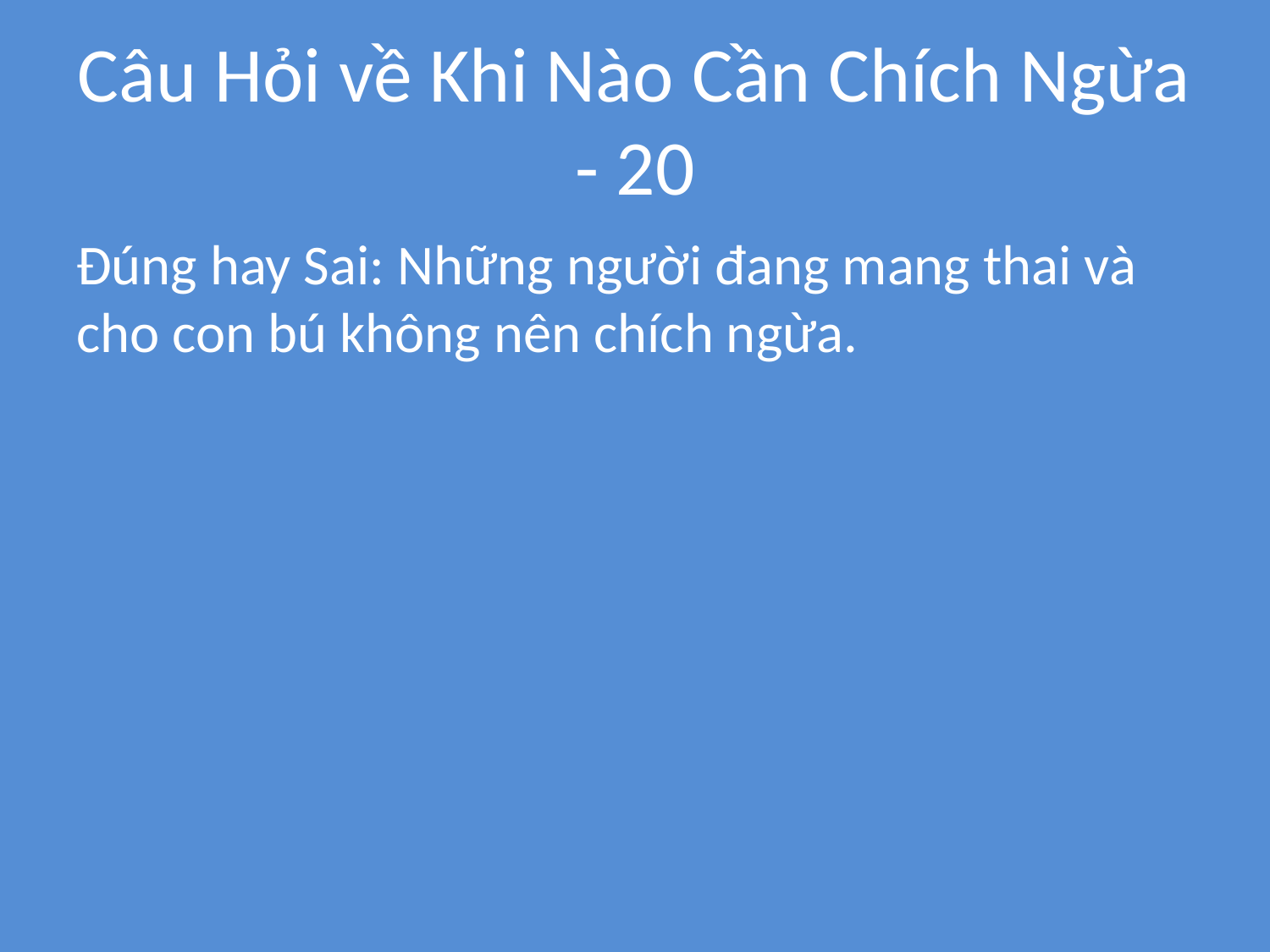

# Câu Hỏi về Khi Nào Cần Chích Ngừa - 20
Đúng hay Sai: Những người đang mang thai và cho con bú không nên chích ngừa.